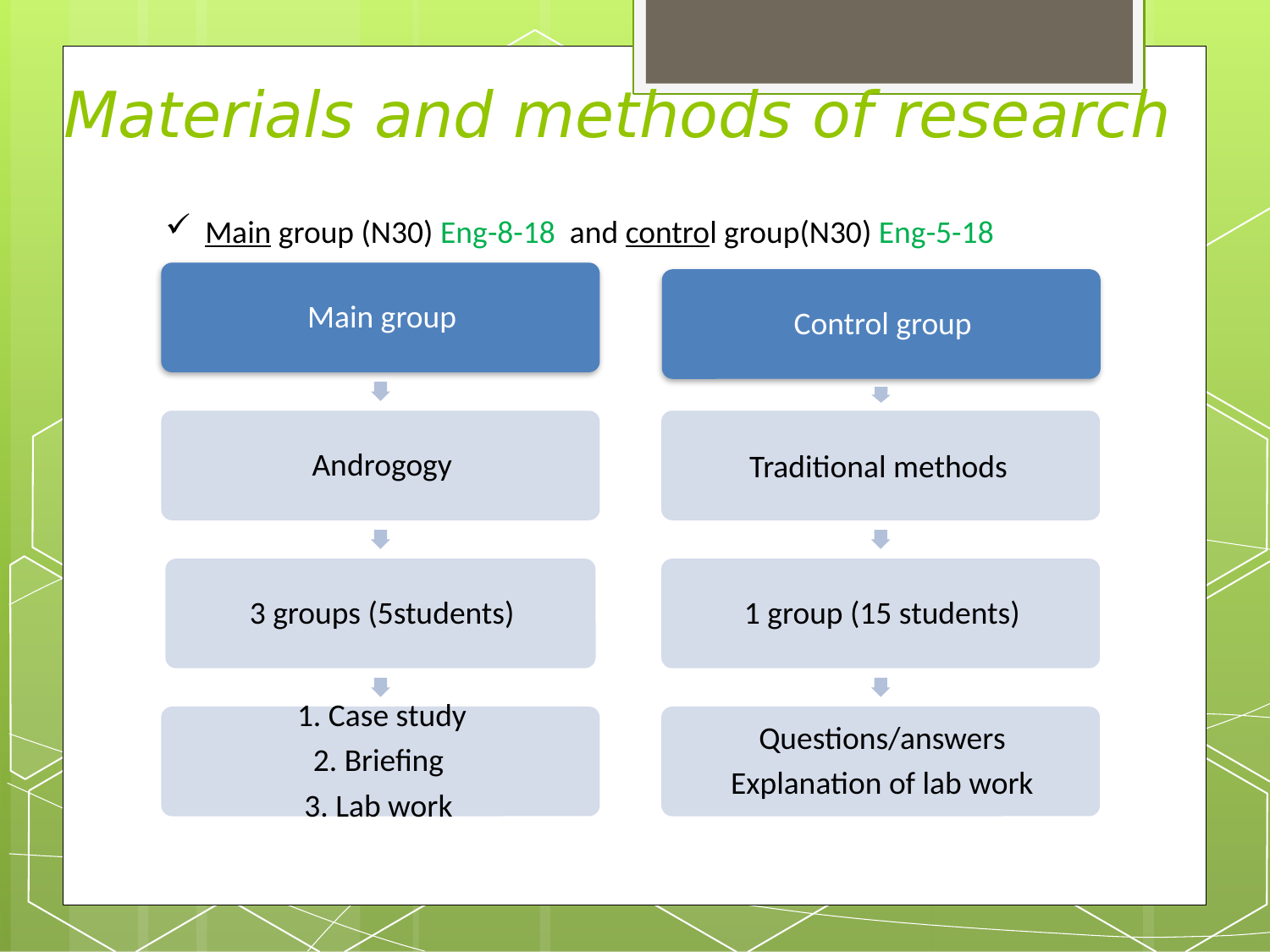

# Materials and methods of research
Main group (N30) Eng-8-18  and control group(N30) Eng-5-18

Main group
Androgogy
3 groups (5students)
1. Case study
2. Briefing
3. Lab work
Control group

Traditional methods

1 group (15 students)
Questions/answers
Explanation of lab work